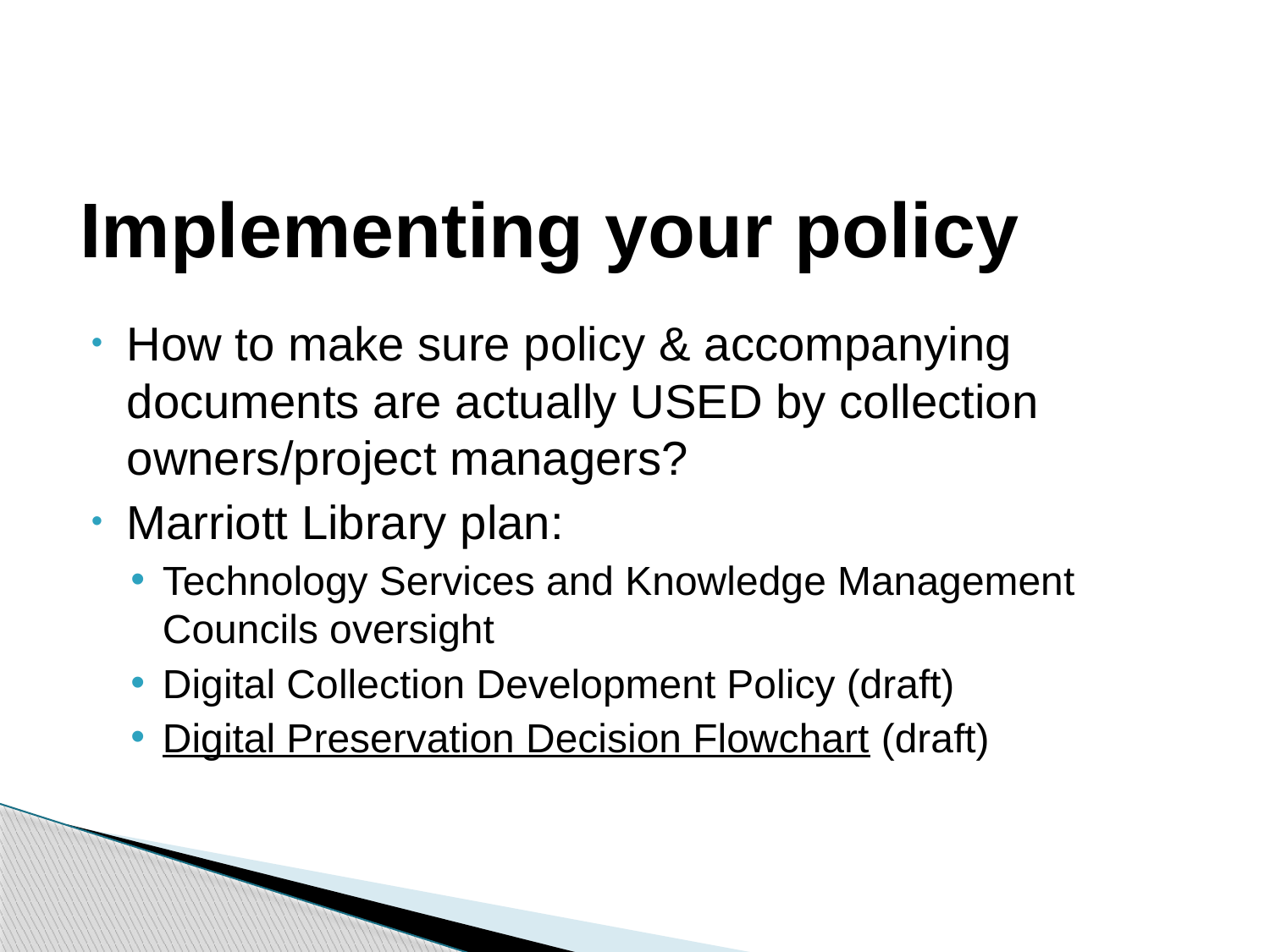

# Implementing your policy
How to make sure policy & accompanying documents are actually USED by collection owners/project managers?
Marriott Library plan:
Technology Services and Knowledge Management Councils oversight
Digital Collection Development Policy (draft)
Digital Preservation Decision Flowchart (draft)